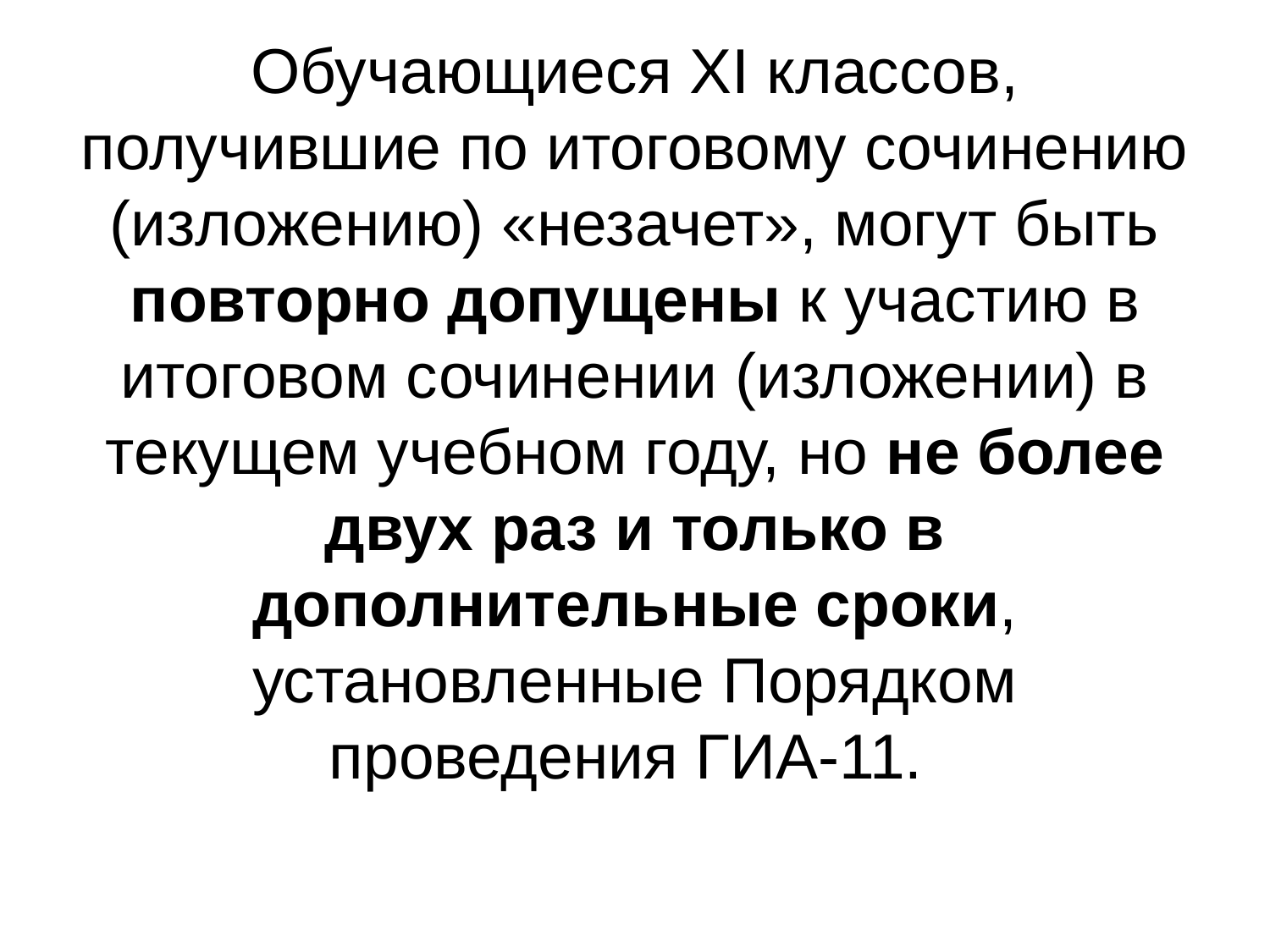

# Обучающиеся XI классов, получившие по итоговому сочинению (изложению) «незачет», могут быть повторно допущены к участию в итоговом сочинении (изложении) в текущем учебном году, но не более двух раз и только в дополнительные сроки, установленные Порядком проведения ГИА-11.